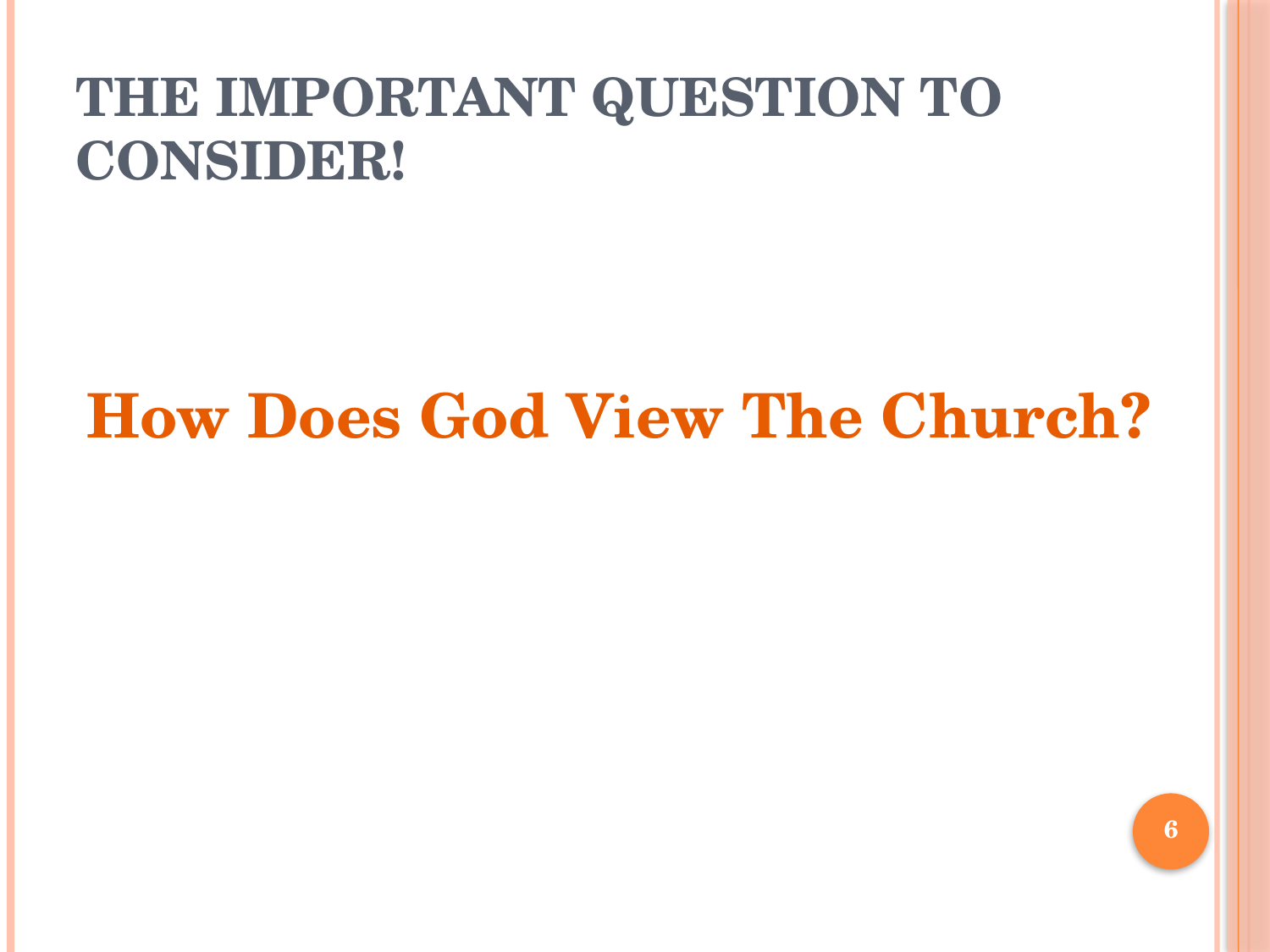

# The Important Question to Consider!
How Does God View The Church?
6